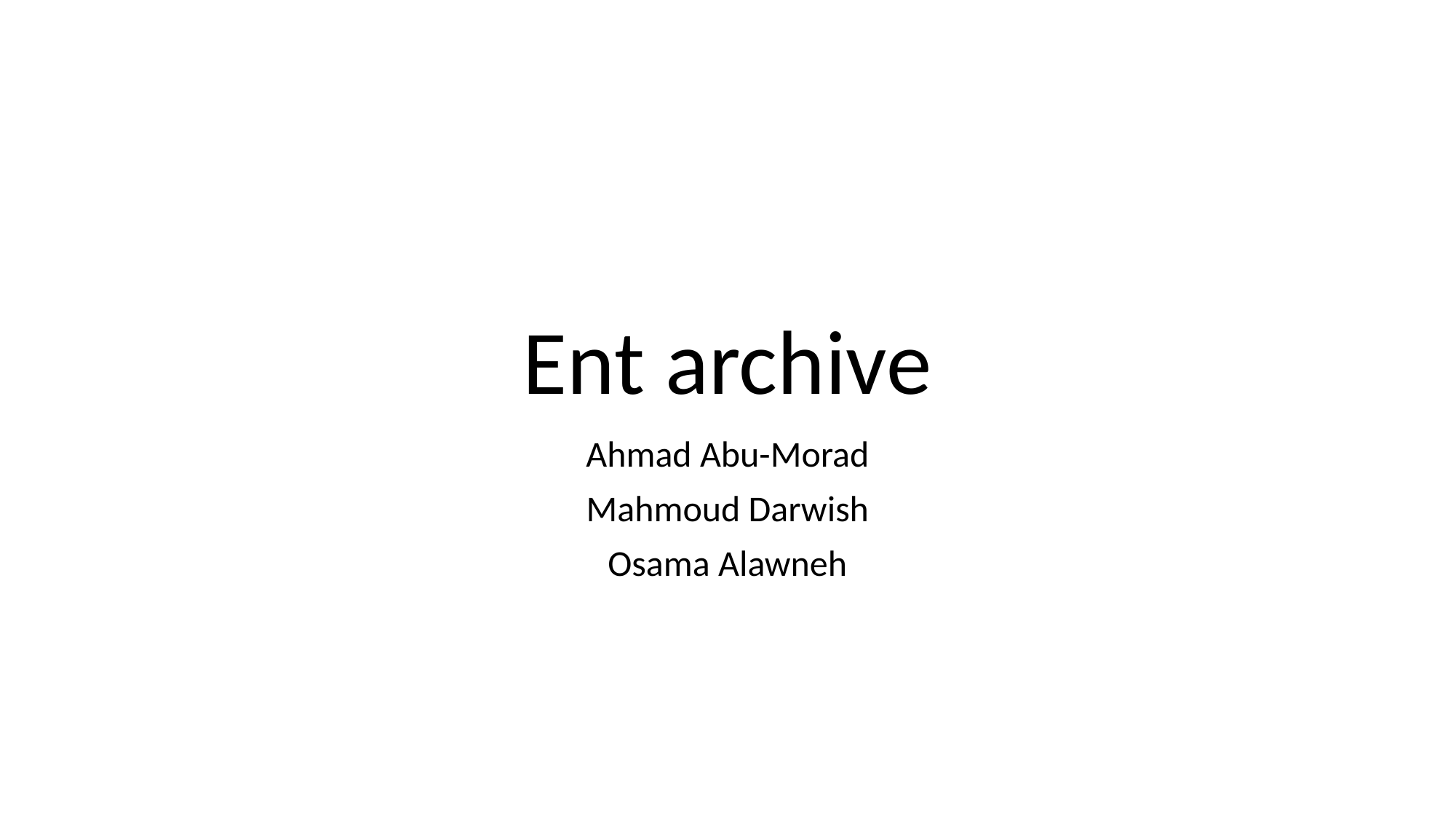

# Ent archive
Ahmad Abu-Morad
Mahmoud Darwish
Osama Alawneh